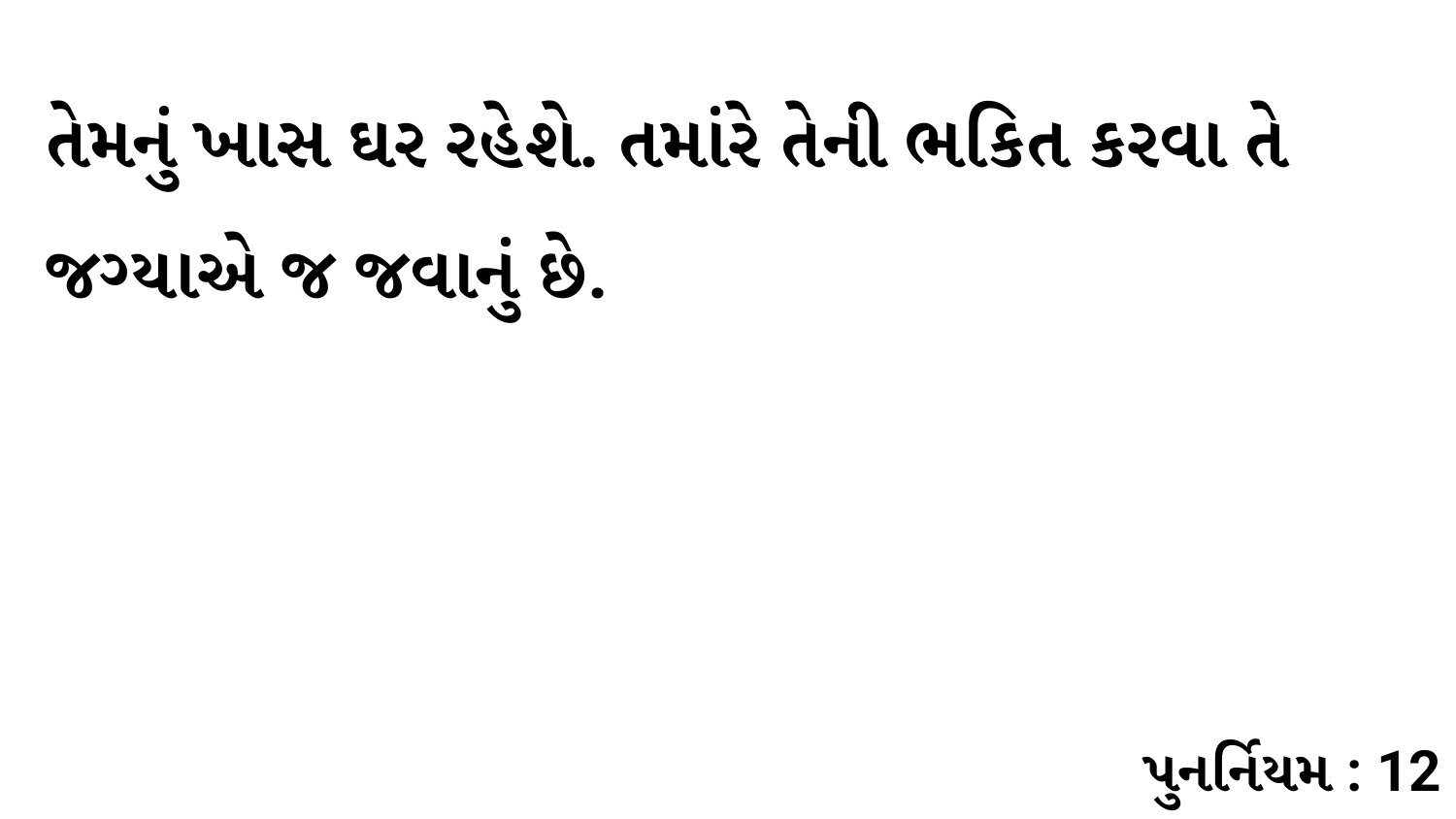

તેમનું ખાસ ઘર રહેશે. તમાંરે તેની ભકિત કરવા તે જગ્યાએ જ જવાનું છે.
પુનર્નિયમ : 12